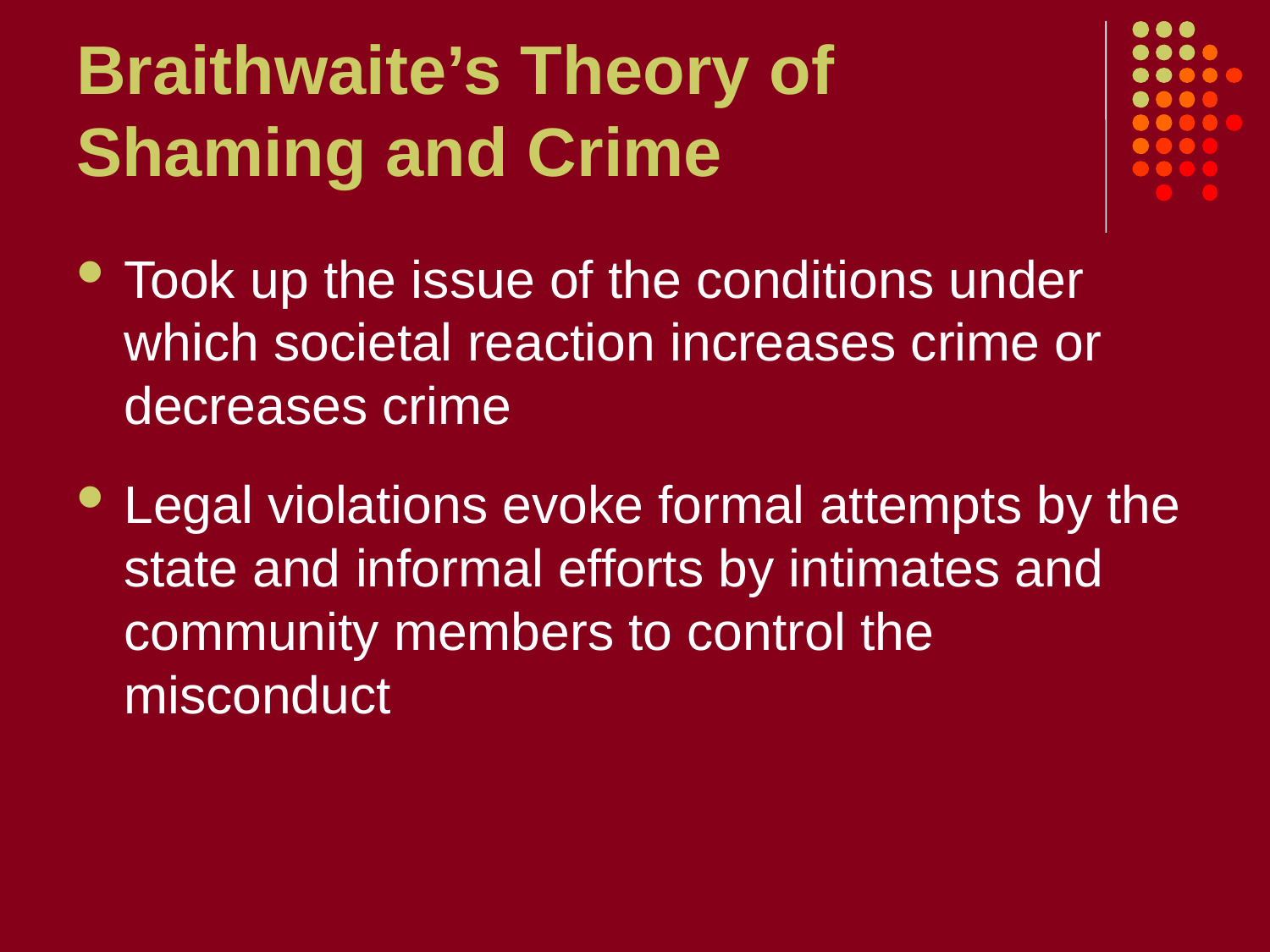

# Braithwaite’s Theory of Shaming and Crime
Took up the issue of the conditions under which societal reaction increases crime or decreases crime

Legal violations evoke formal attempts by the state and informal efforts by intimates and community members to control the misconduct